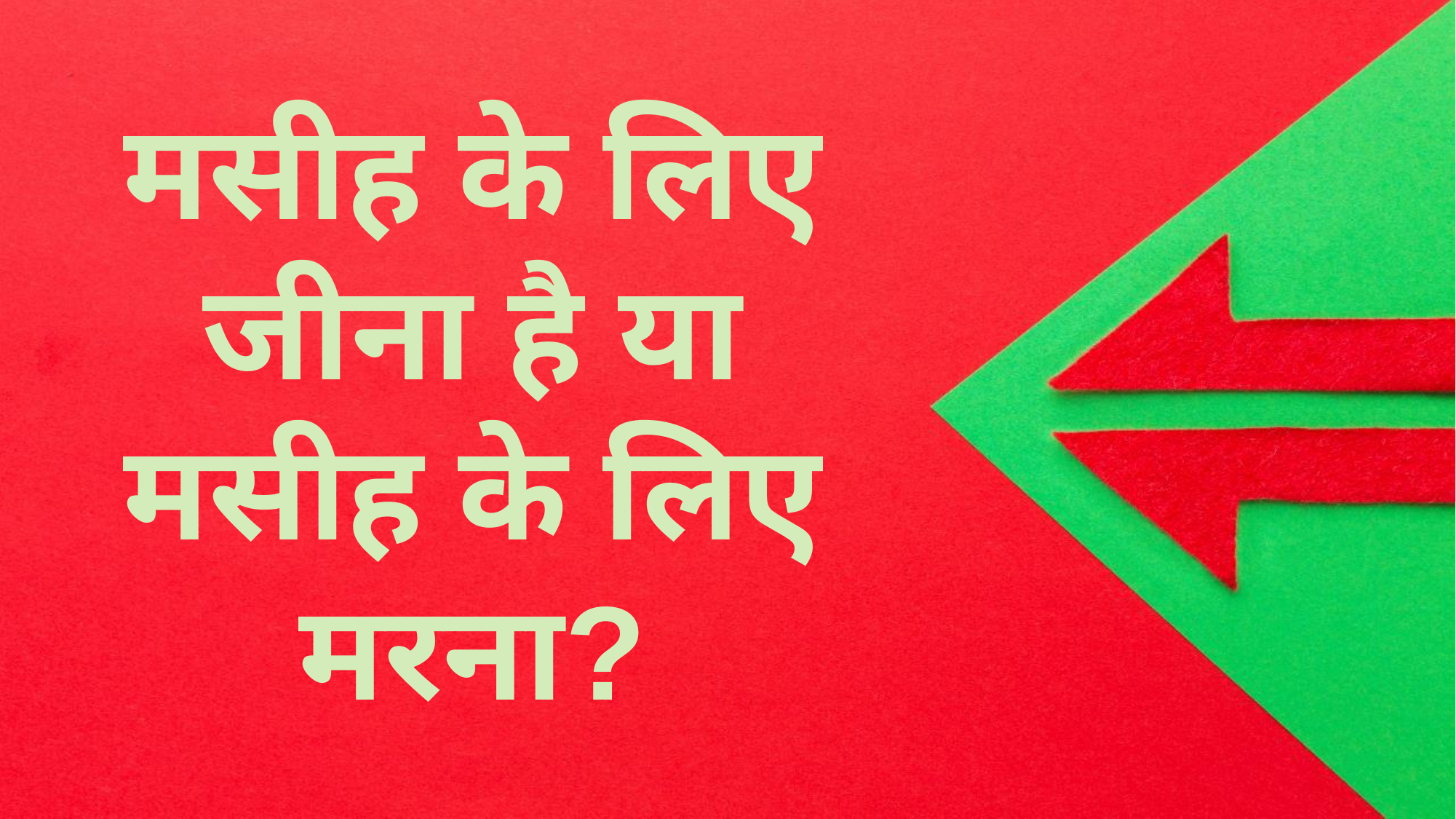

मसीह के लिए जीना है या मसीह के लिए मरना?